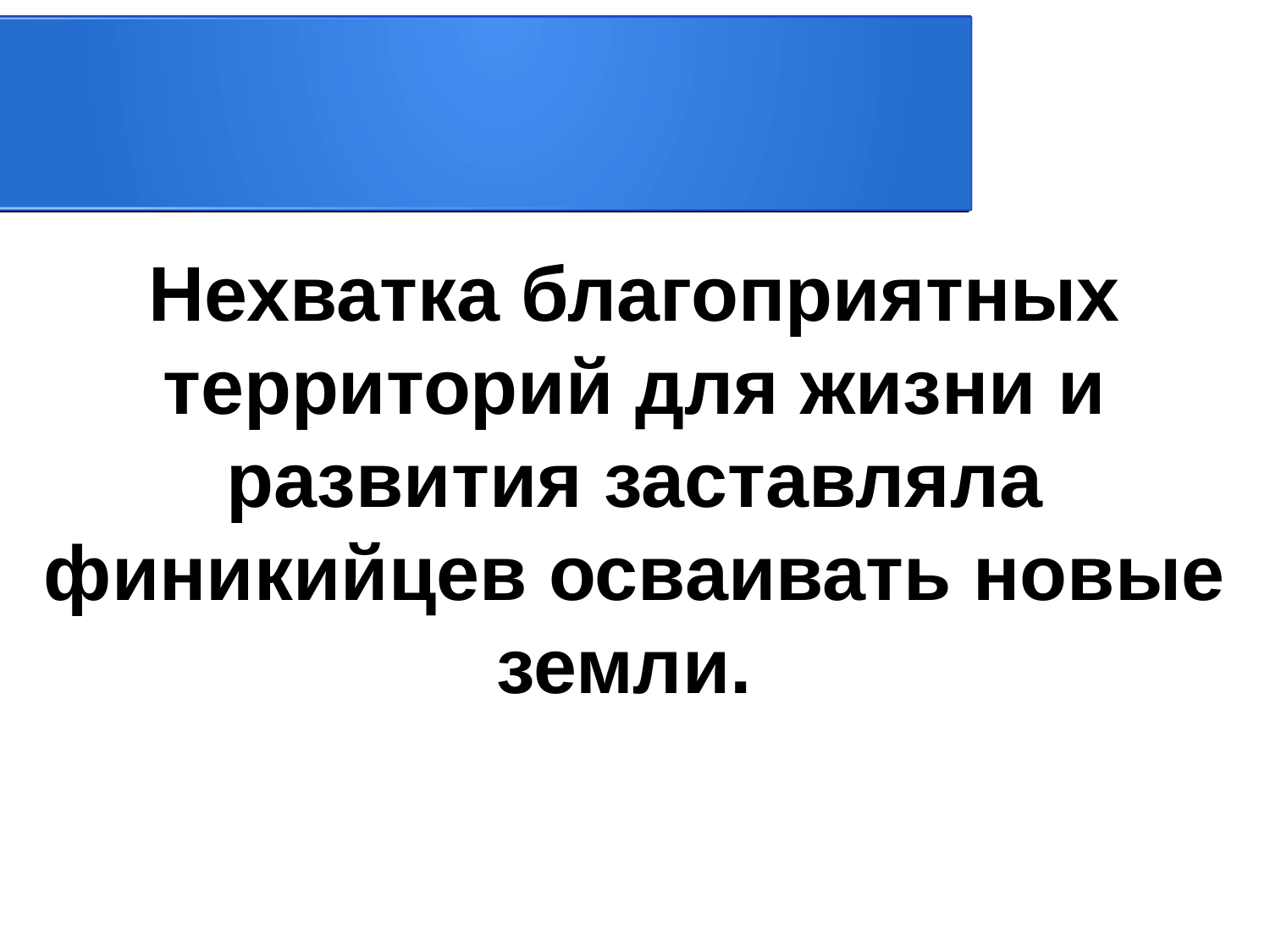

Нехватка благоприятных территорий для жизни и развития заставляла финикийцев осваивать новые земли.